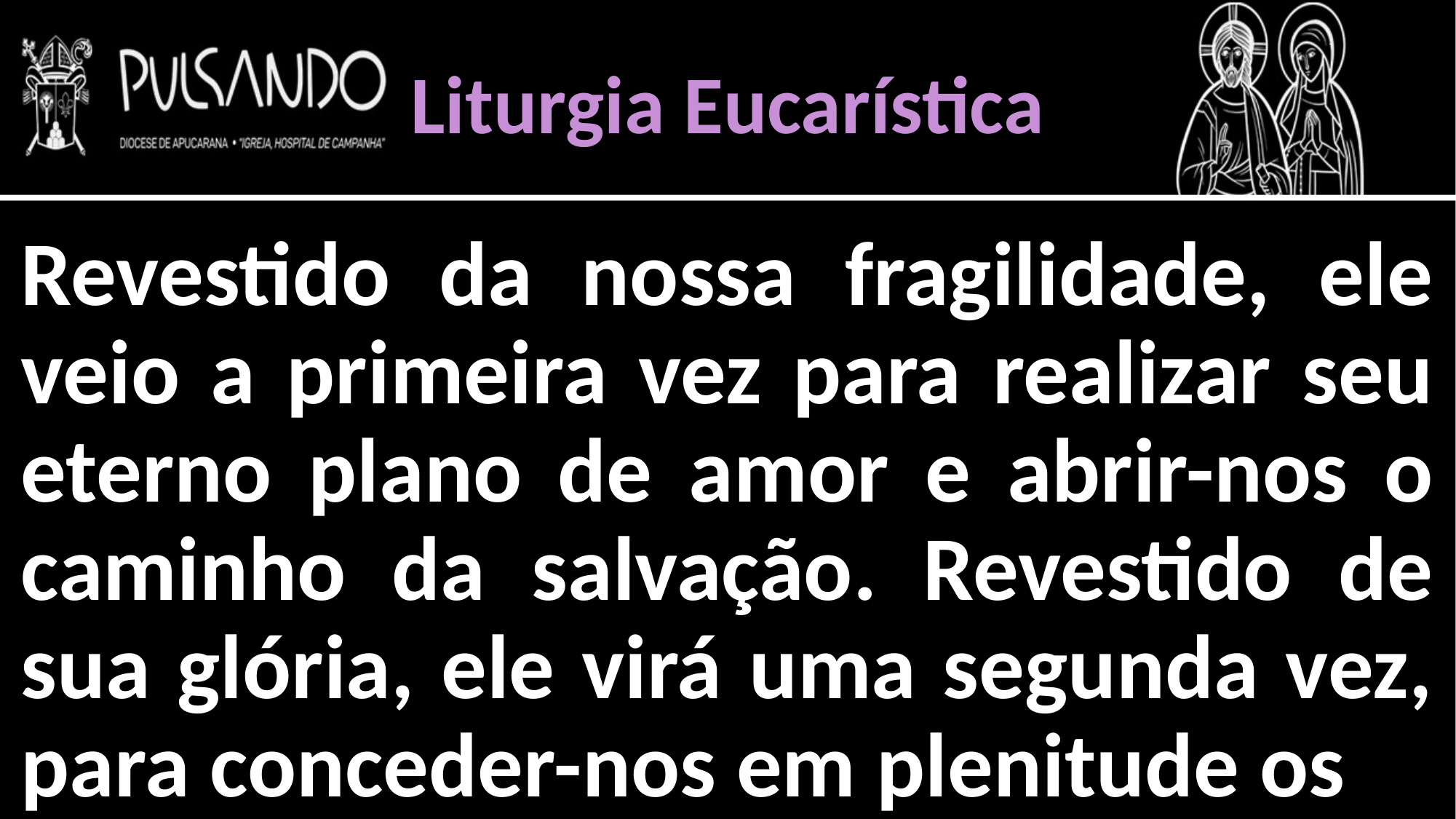

Liturgia Eucarística
Revestido da nossa fragilidade, ele veio a primeira vez para realizar seu eterno plano de amor e abrir-nos o caminho da salvação. Revestido de sua glória, ele virá uma segunda vez, para conceder-nos em plenitude os